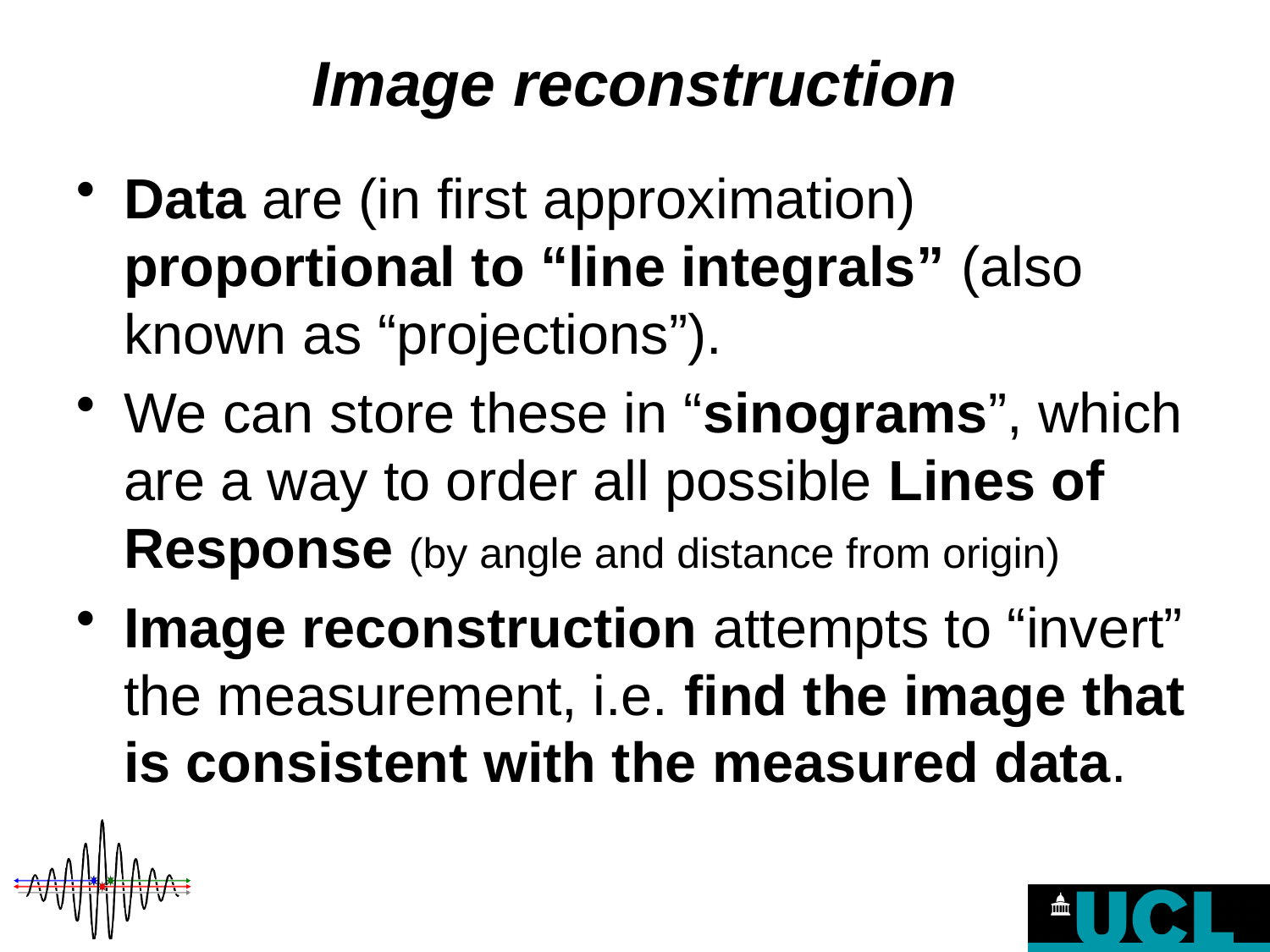

# Image reconstruction
Data are (in first approximation) proportional to “line integrals” (also known as “projections”).
We can store these in “sinograms”, which are a way to order all possible Lines of Response (by angle and distance from origin)
Image reconstruction attempts to “invert” the measurement, i.e. find the image that is consistent with the measured data.